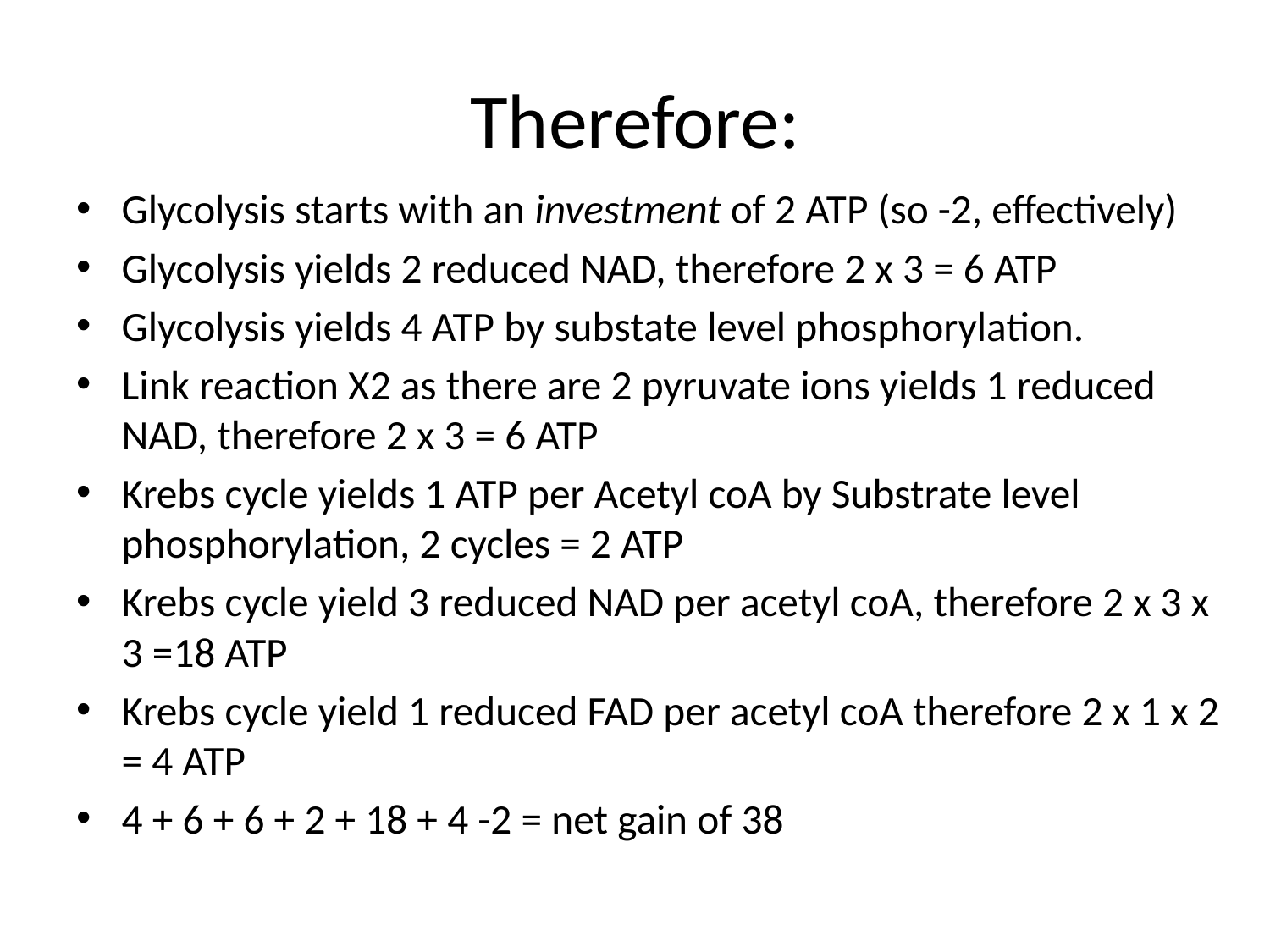

# Therefore:
Glycolysis starts with an investment of 2 ATP (so -2, effectively)
Glycolysis yields 2 reduced NAD, therefore 2 x 3 = 6 ATP
Glycolysis yields 4 ATP by substate level phosphorylation.
Link reaction X2 as there are 2 pyruvate ions yields 1 reduced NAD, therefore 2 x 3 = 6 ATP
Krebs cycle yields 1 ATP per Acetyl coA by Substrate level phosphorylation, 2 cycles = 2 ATP
Krebs cycle yield 3 reduced NAD per acetyl coA, therefore 2 x 3 x 3 =18 ATP
Krebs cycle yield 1 reduced FAD per acetyl coA therefore 2 x 1 x 2 = 4 ATP
4 + 6 + 6 + 2 + 18 + 4 -2 = net gain of 38